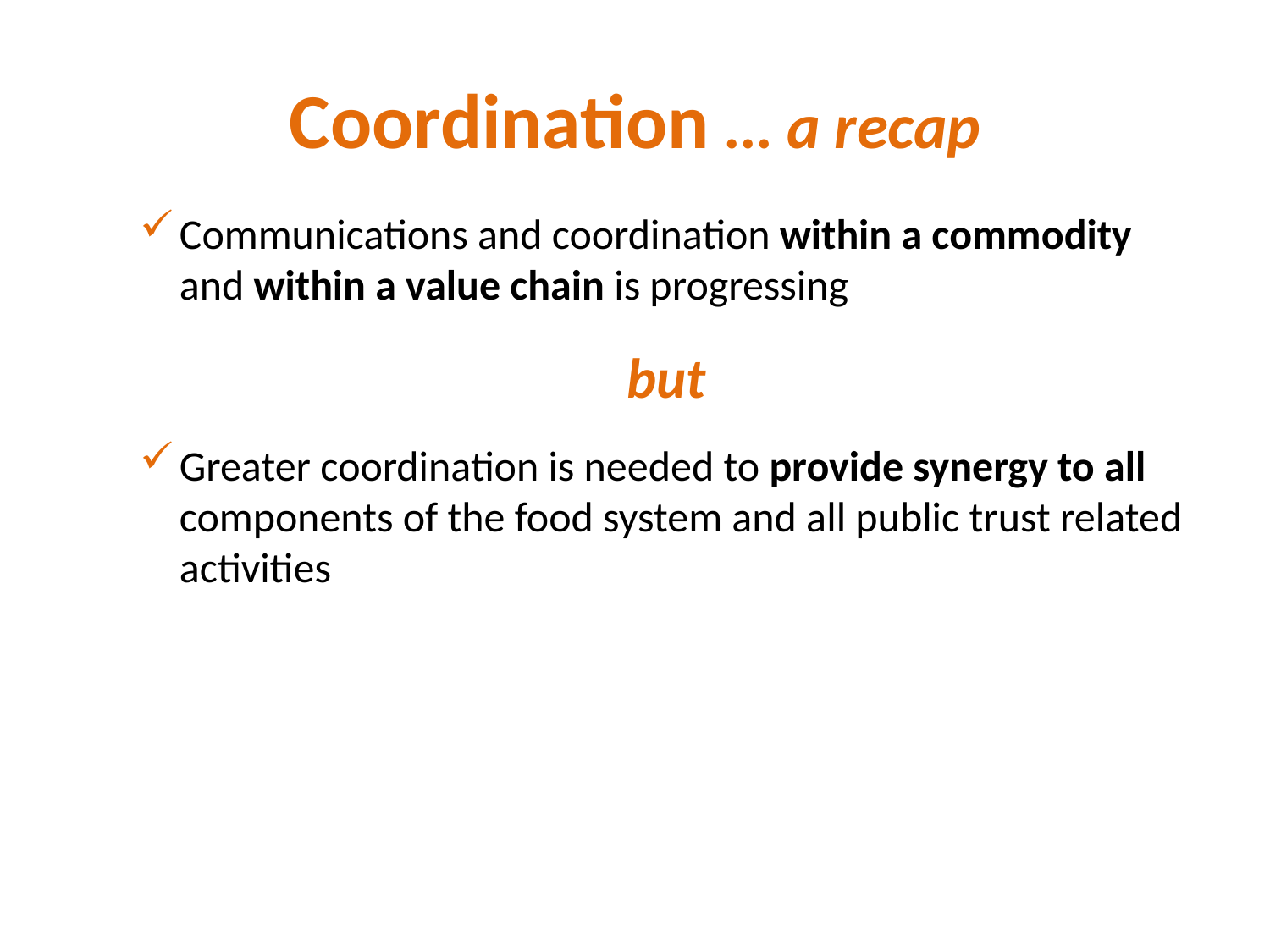

# Coordination … a recap
Communications and coordination within a commodity and within a value chain is progressing
but
Greater coordination is needed to provide synergy to all components of the food system and all public trust related activities